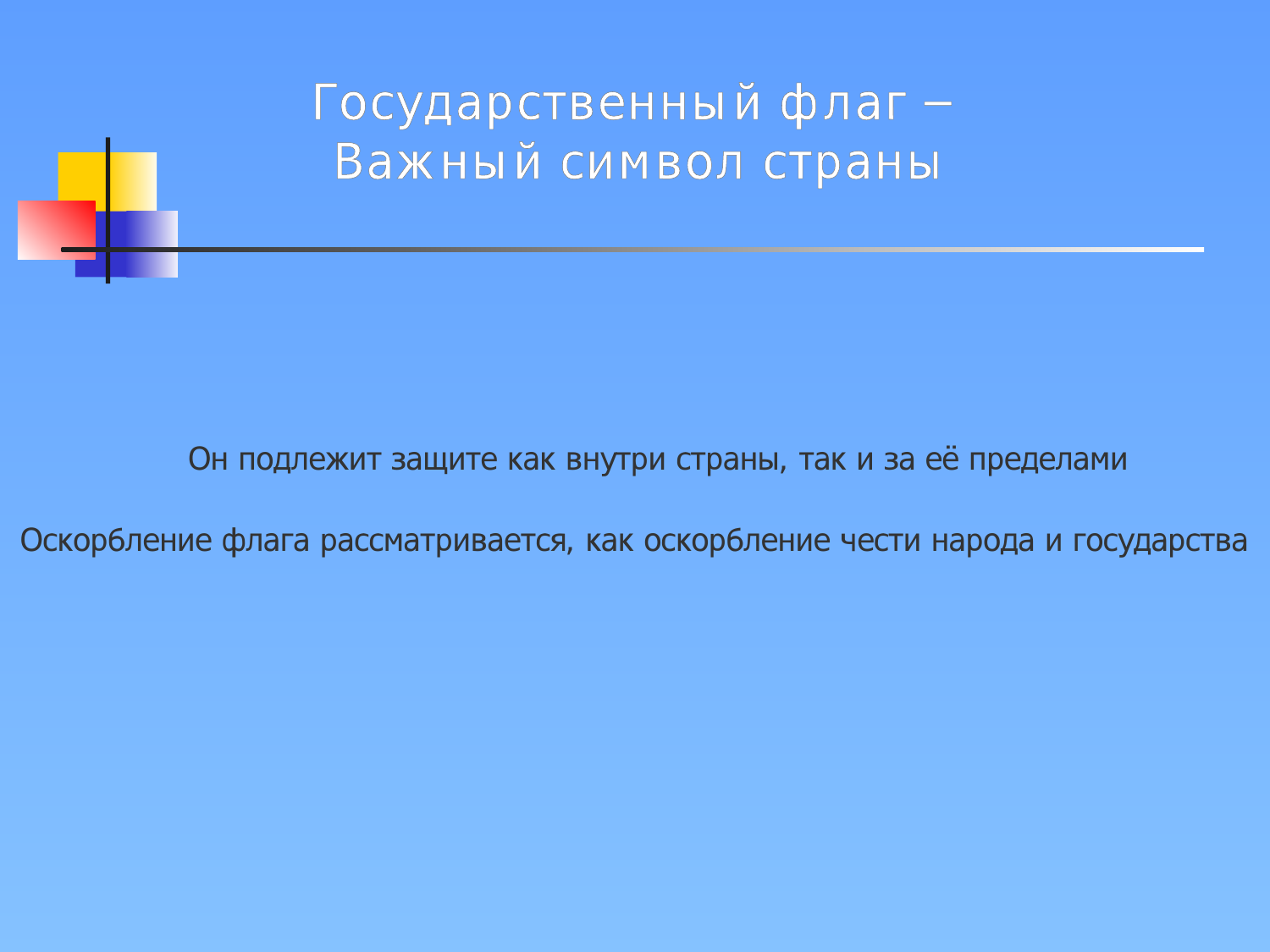

Государственный флаг –
Важный символ страны
	Он подлежит защите как внутри страны, так и за её пределами

Оскорбление флага рассматривается, как оскорбление чести народа и государства